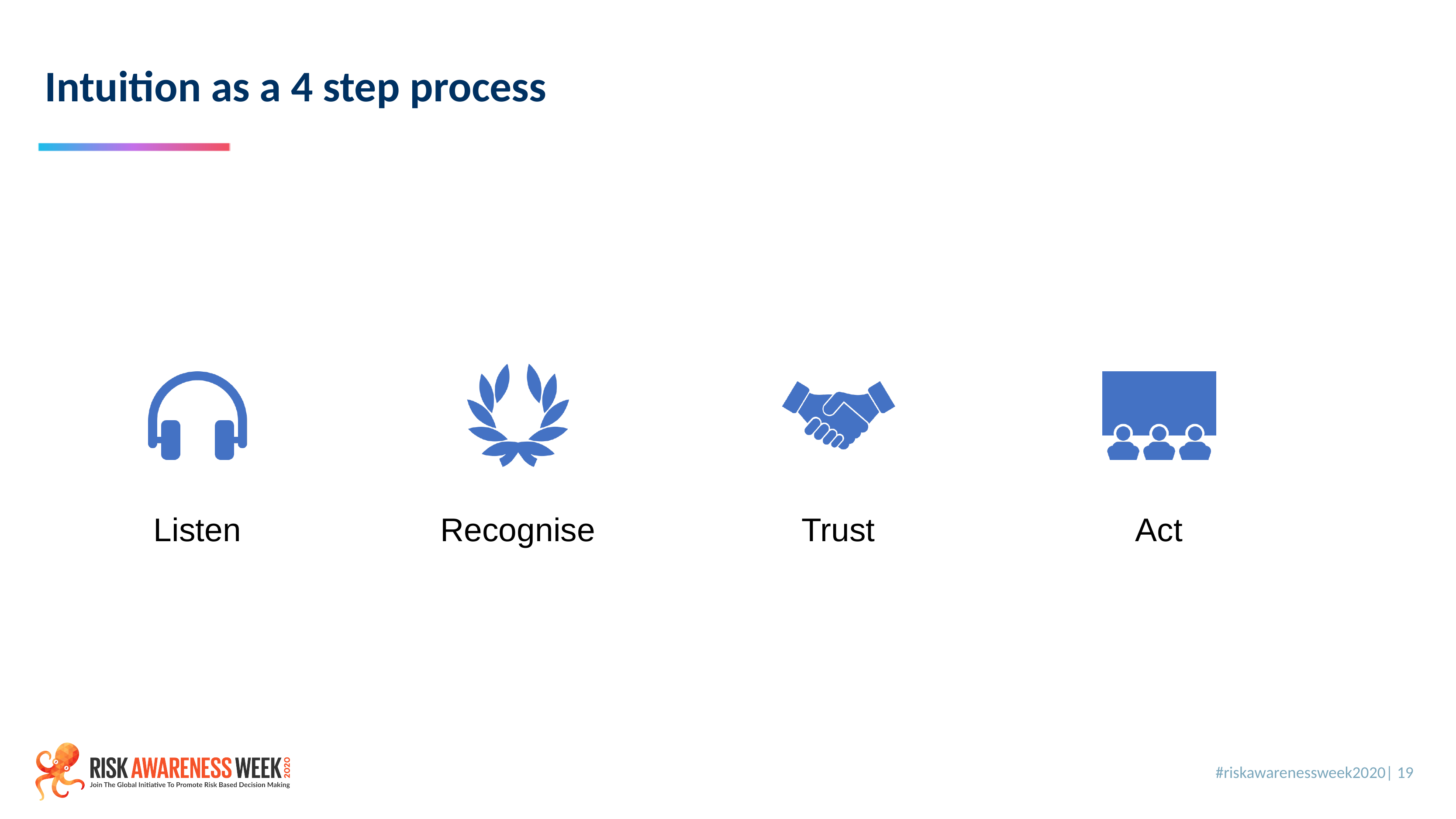

# Intuition as a 4 step process
Listen
Recognise
Trust
Act